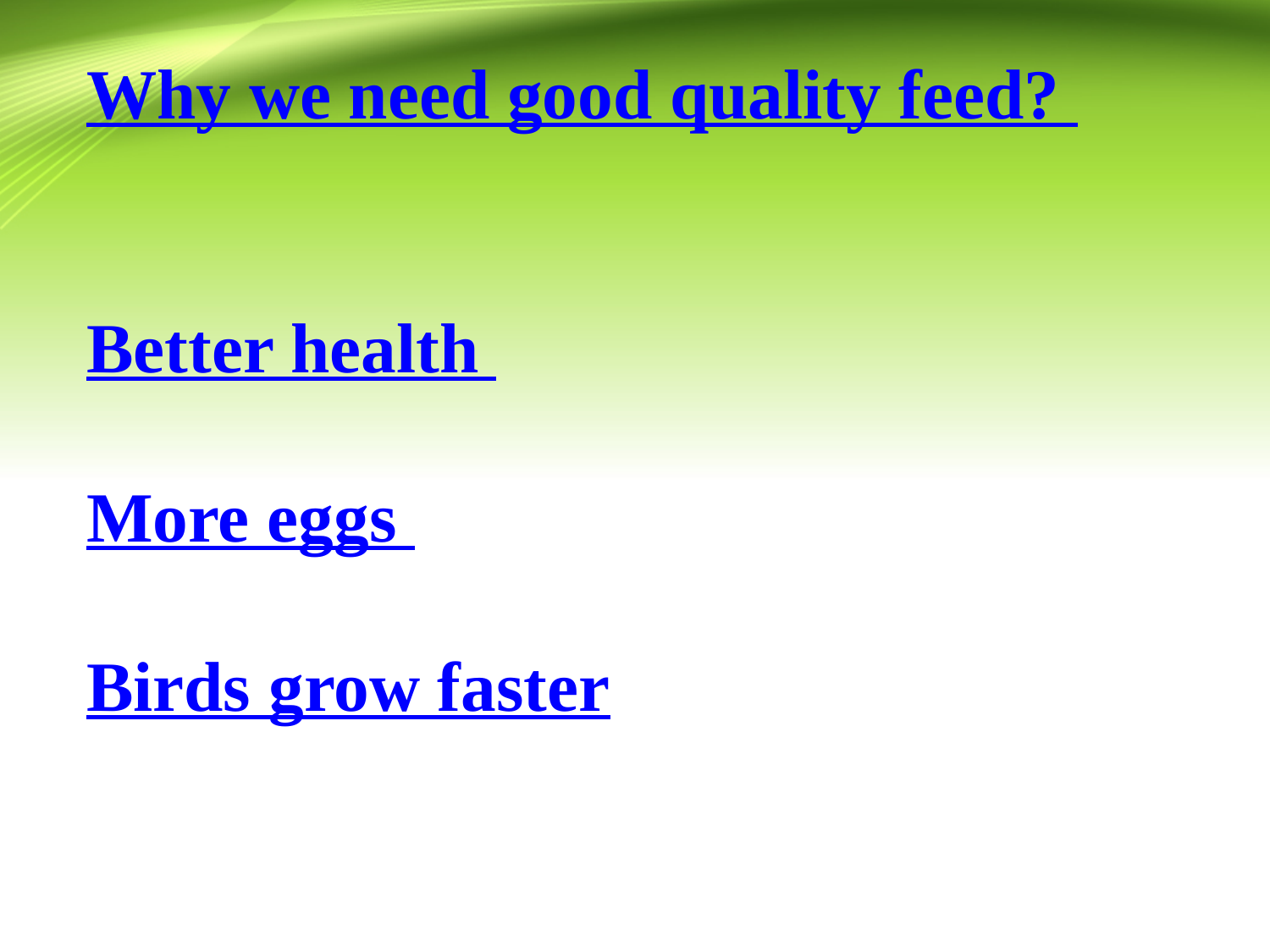

Why we need good quality feed? Better health More eggs Birds grow faster